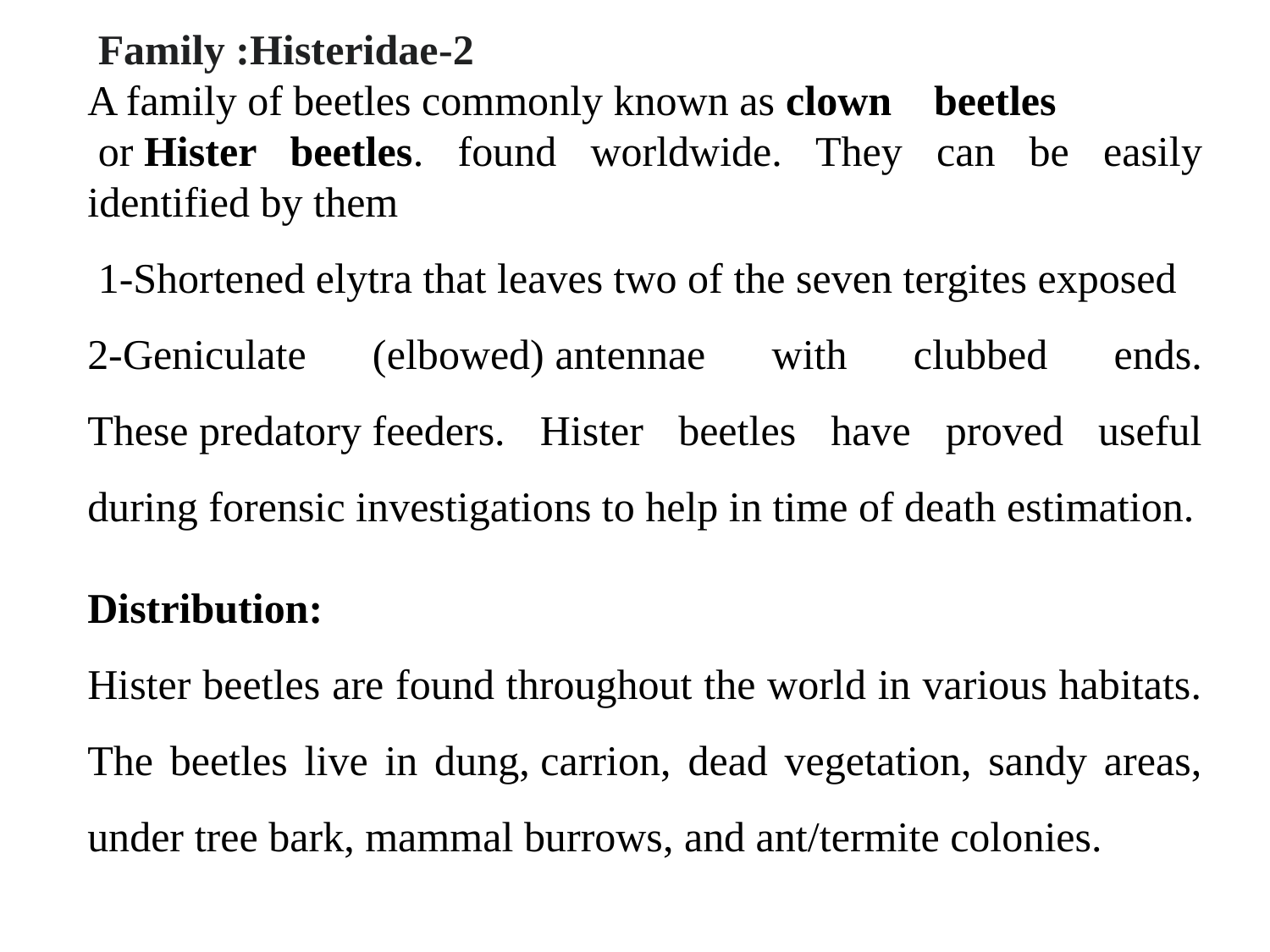

2-Family :Histeridae
A family of beetles commonly known as clown    beetles
 or Hister beetles. found worldwide. They can be easily identified by them
 1-Shortened elytra that leaves two of the seven tergites exposed
2-Geniculate (elbowed) antennae with clubbed ends. These predatory feeders. Hister beetles have proved useful during forensic investigations to help in time of death estimation.

Distribution:
Hister beetles are found throughout the world in various habitats. The beetles live in dung, carrion, dead vegetation, sandy areas, under tree bark, mammal burrows, and ant/termite colonies.